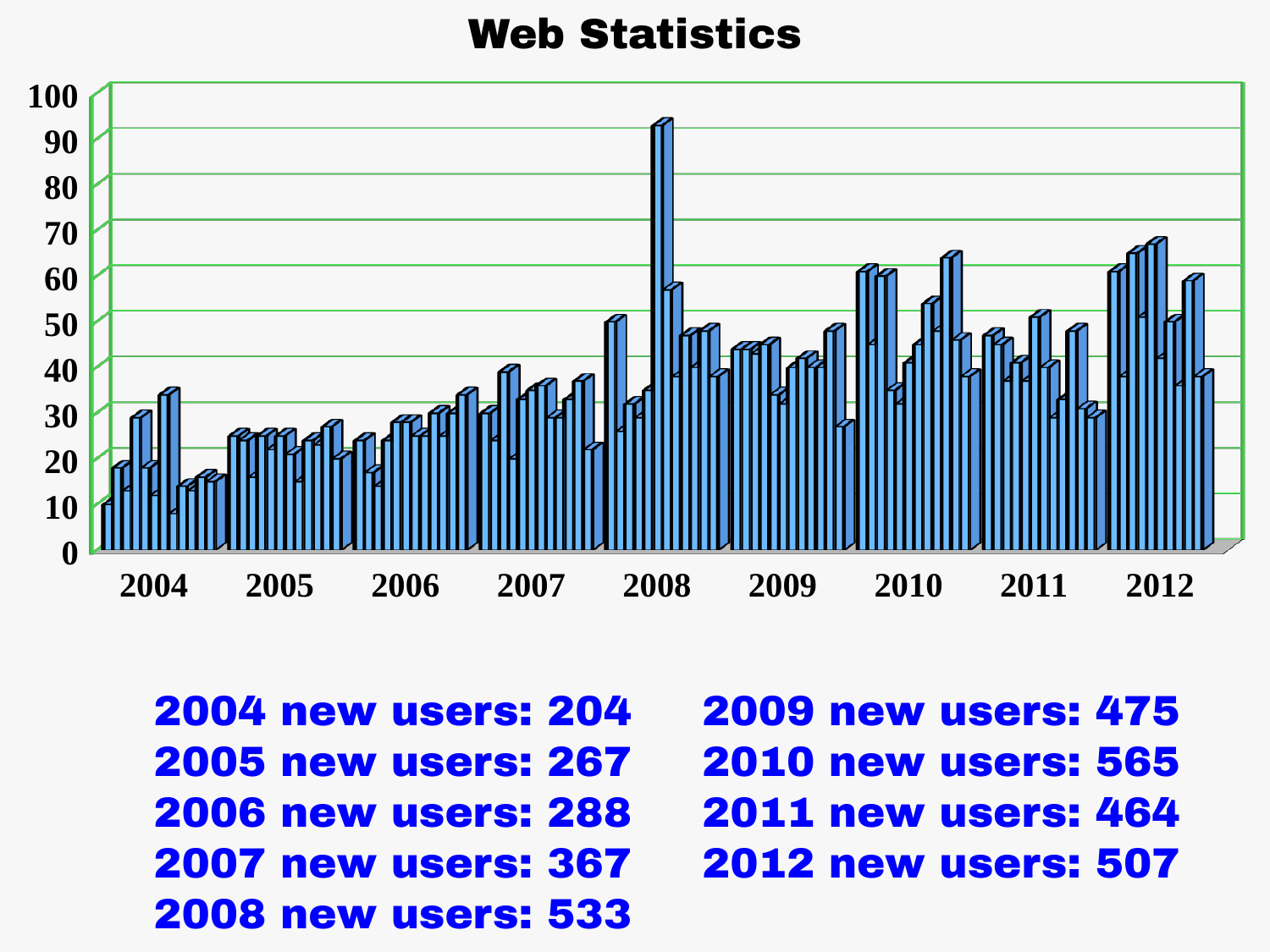

Web Statistics

[unsupported chart]

2004 new users: 204
2005 new users: 267
2006 new users: 288
2007 new users: 367
2008 new users: 533
2009 new users: 475
2010 new users: 565
2011 new users: 464
2012 new users: 507